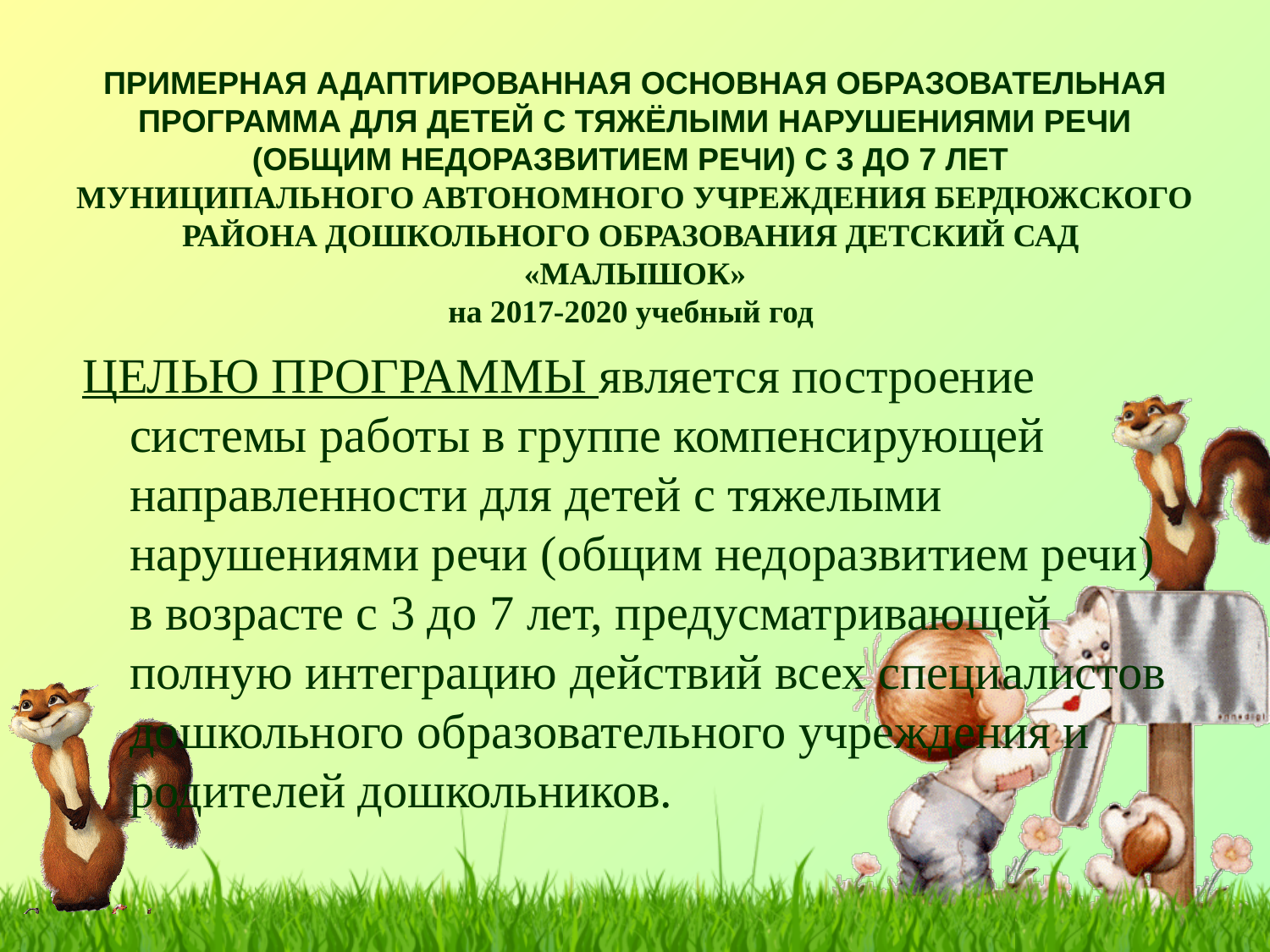

# ПРИМЕРНАЯ АДАПТИРОВАННАЯ ОСНОВНАЯ ОБРАЗОВАТЕЛЬНАЯ ПРОГРАММА ДЛЯ ДЕТЕЙ С ТЯЖЁЛЫМИ НАРУШЕНИЯМИ РЕЧИ (ОБЩИМ НЕДОРАЗВИТИЕМ РЕЧИ) С 3 ДО 7 ЛЕТ МУНИЦИПАЛЬНОГО АВТОНОМНОГО УЧРЕЖДЕНИЯ БЕРДЮЖСКОГО РАЙОНА ДОШКОЛЬНОГО ОБРАЗОВАНИЯ ДЕТСКИЙ САД  «МАЛЫШОК» на 2017-2020 учебный год
ЦЕЛЬЮ ПРОГРАММЫ является построение системы работы в группе компенсирующей направленности для детей с тяжелыми нарушениями речи (общим недоразвитием речи) в возрасте с 3 до 7 лет, предусматривающей полную интеграцию действий всех специалистов дошкольного образовательного учреждения и родителей дошкольников.